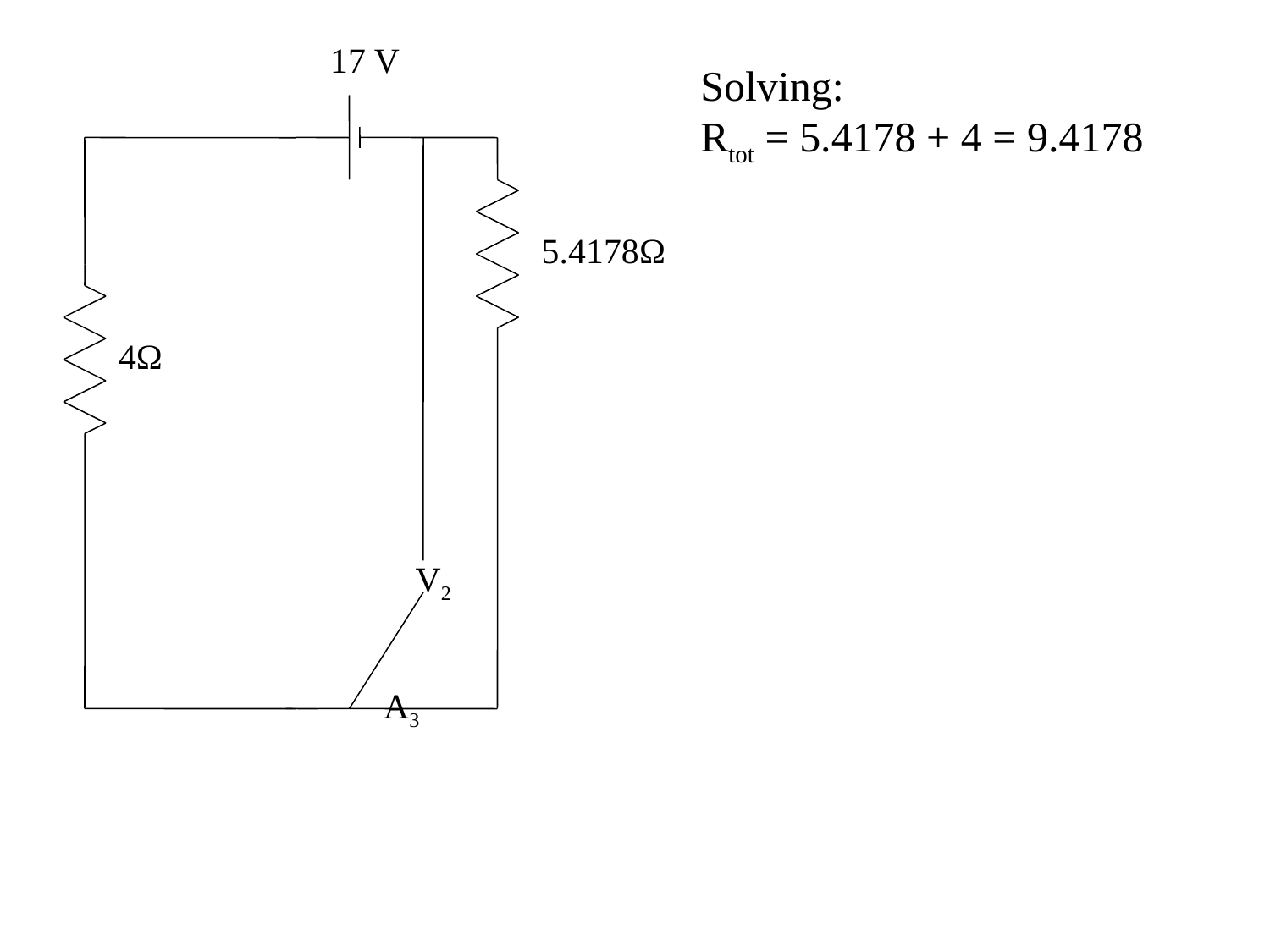

17 V
Solving:
Rtot = 5.4178 + 4 = 9.4178

5.4178Ω

4Ω

V2

A3